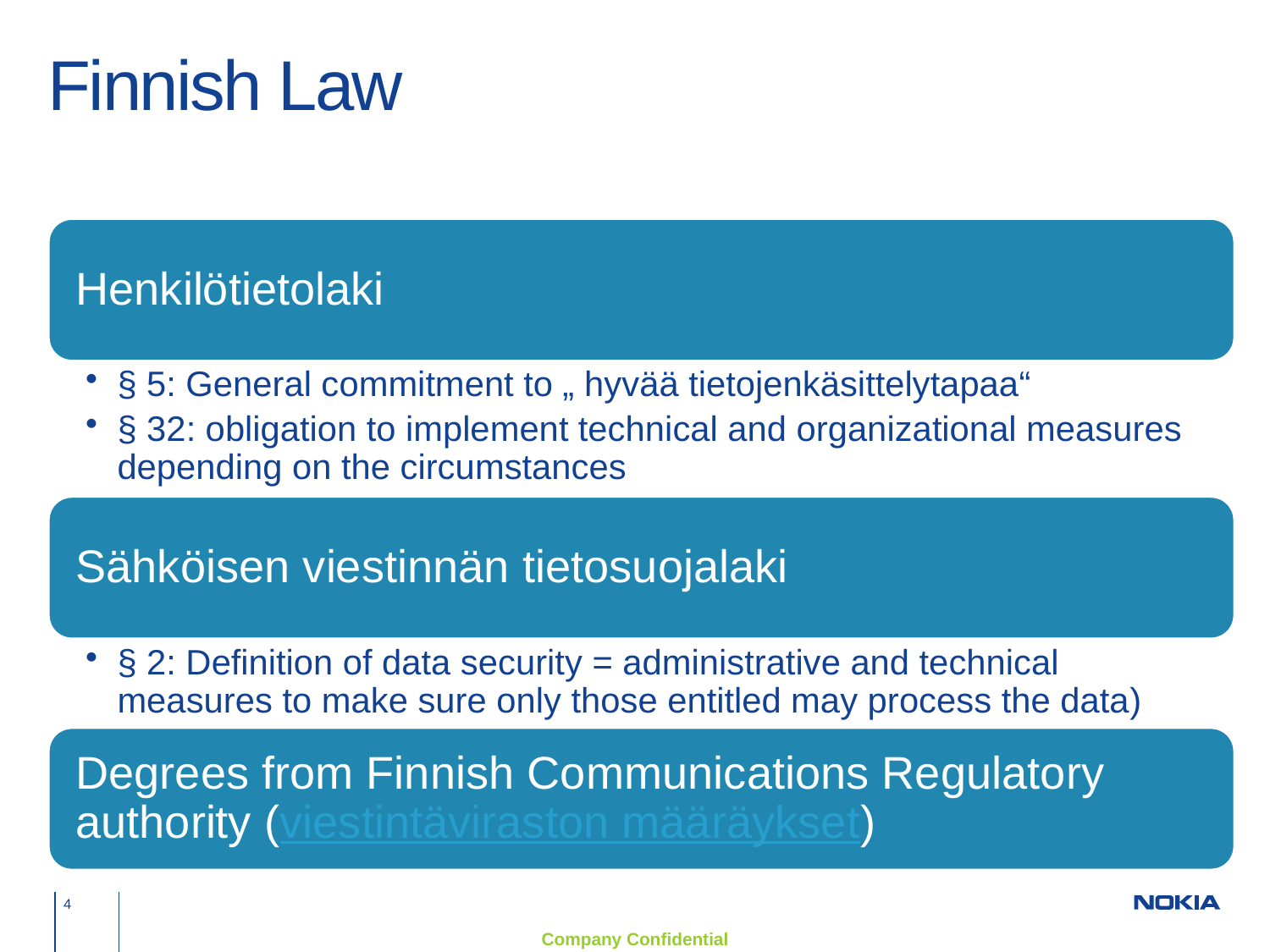

# Finnish Law
Henkilötietolaki
§ 5: General commitment to „ hyvää tietojenkäsittelytapaa“
§ 32: obligation to implement technical and organizational measures depending on the circumstances
Sähköisen viestinnän tietosuojalaki
§ 2: Definition of data security = administrative and technical measures to make sure only those entitled may process the data)
Degrees from Finnish Communications Regulatory authority (viestintäviraston määräykset)
4